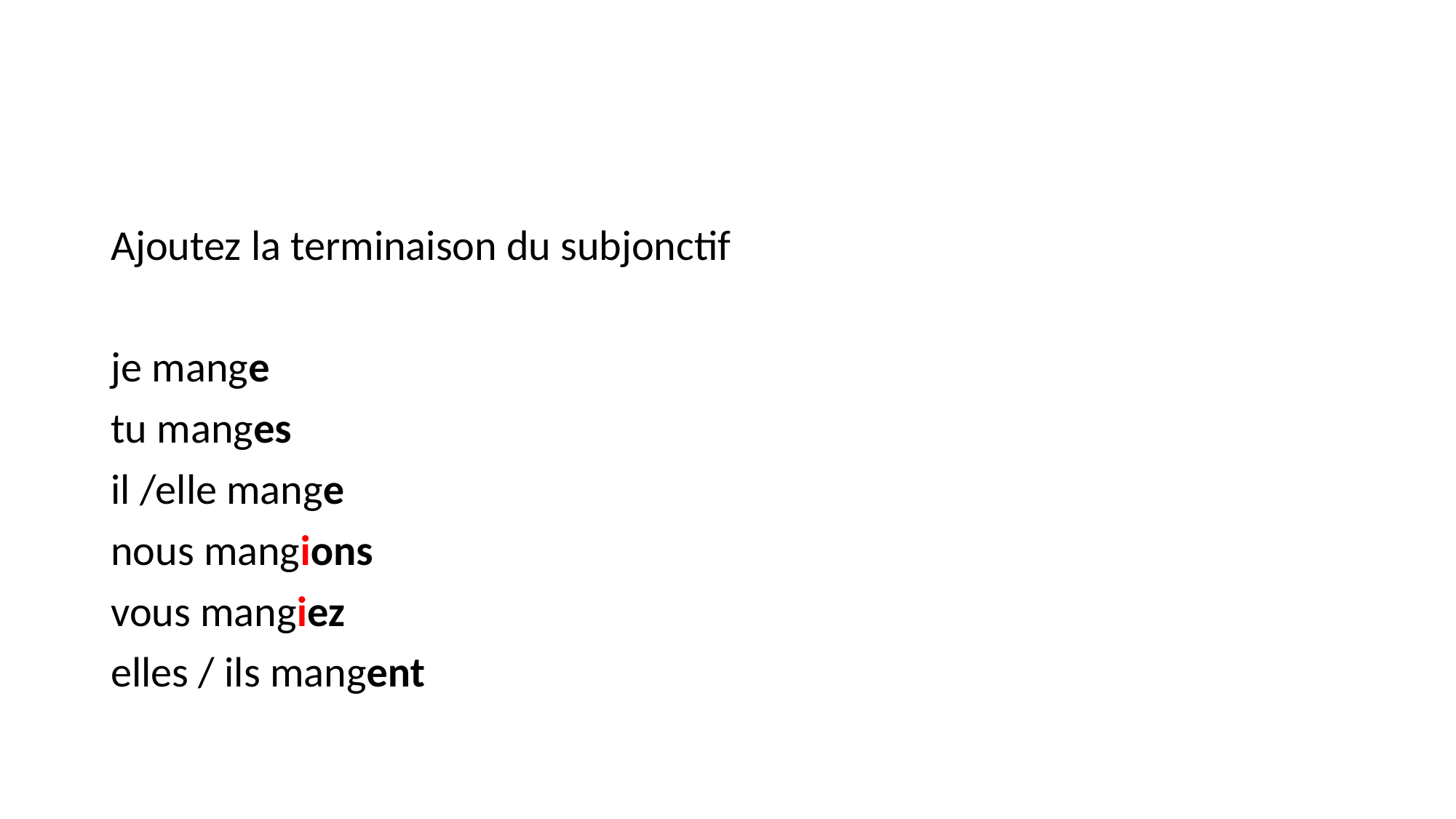

#
Ajoutez la terminaison du subjonctif

je mange
tu manges
il /elle mange
nous mangions
vous mangiez
elles / ils mangent